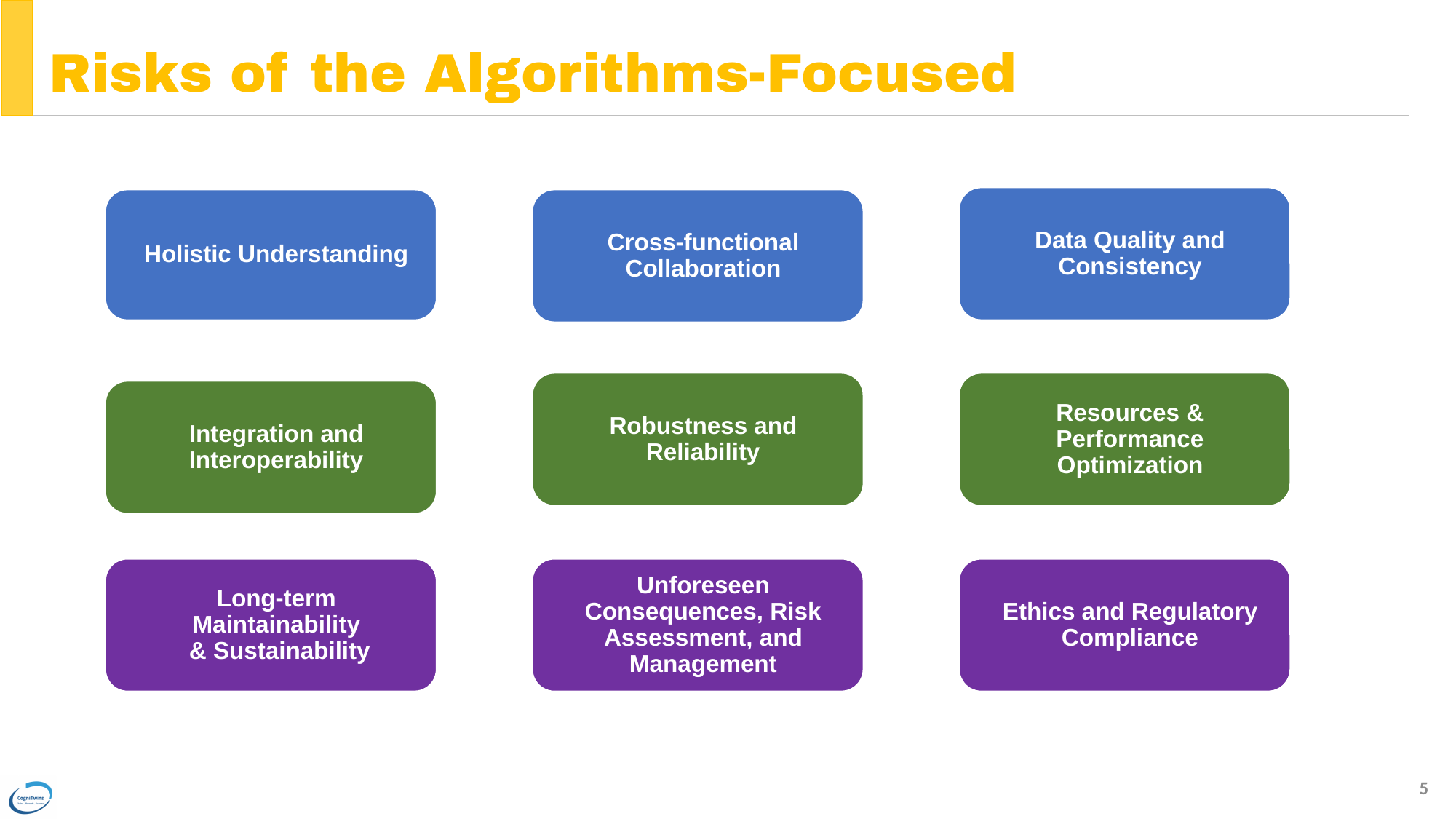

Risks of the Algorithms-Focused
Data Quality and Consistency
Holistic Understanding
Cross-functional Collaboration
Robustness and Reliability
Resources & Performance Optimization
Integration and Interoperability
Long-term Maintainability
 & Sustainability
Unforeseen Consequences, Risk Assessment, and Management
Ethics and Regulatory Compliance
5